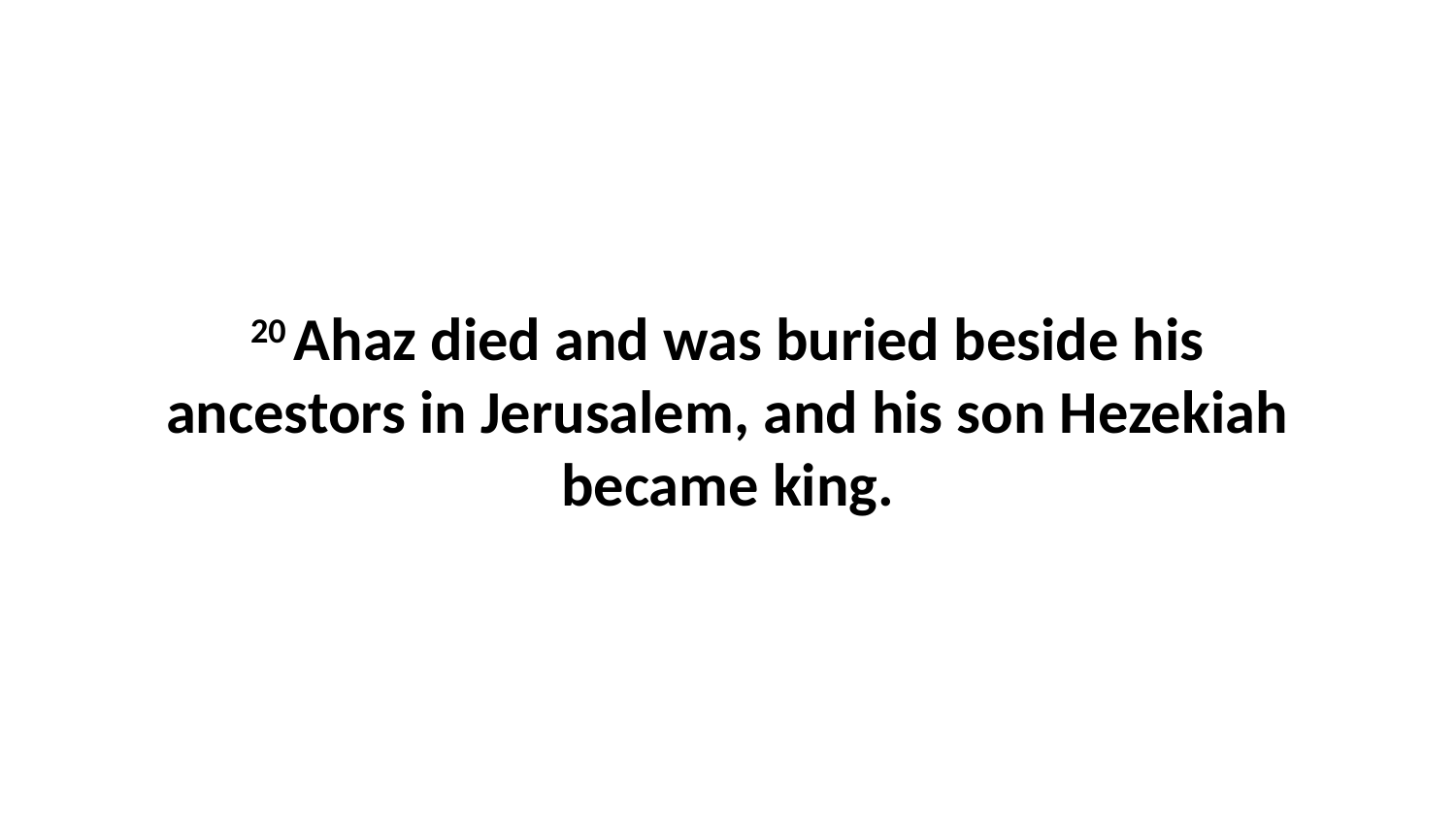

20 Ahaz died and was buried beside his ancestors in Jerusalem, and his son Hezekiah became king.